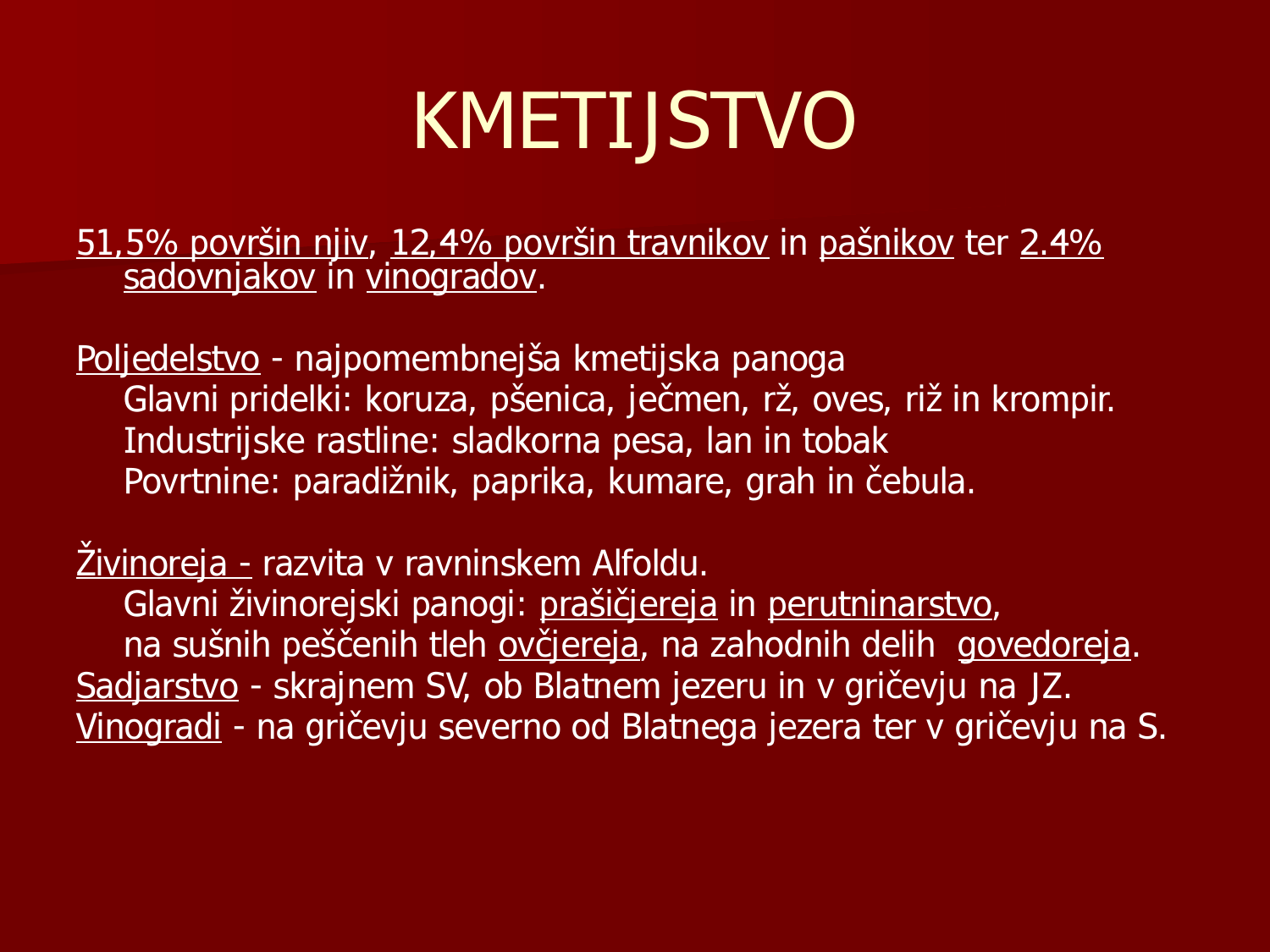

# KMETIJSTVO
51,5% površin njiv, 12,4% površin travnikov in pašnikov ter 2.4% sadovnjakov in vinogradov.

Poljedelstvo - najpomembnejša kmetijska panoga
	Glavni pridelki: koruza, pšenica, ječmen, rž, oves, riž in krompir.
	Industrijske rastline: sladkorna pesa, lan in tobak
	Povrtnine: paradižnik, paprika, kumare, grah in čebula.

Živinoreja - razvita v ravninskem Alfoldu.
	Glavni živinorejski panogi: prašičjereja in perutninarstvo,
	na sušnih peščenih tleh ovčjereja, na zahodnih delih  govedoreja.
Sadjarstvo - skrajnem SV, ob Blatnem jezeru in v gričevju na JZ.
Vinogradi - na gričevju severno od Blatnega jezera ter v gričevju na S.